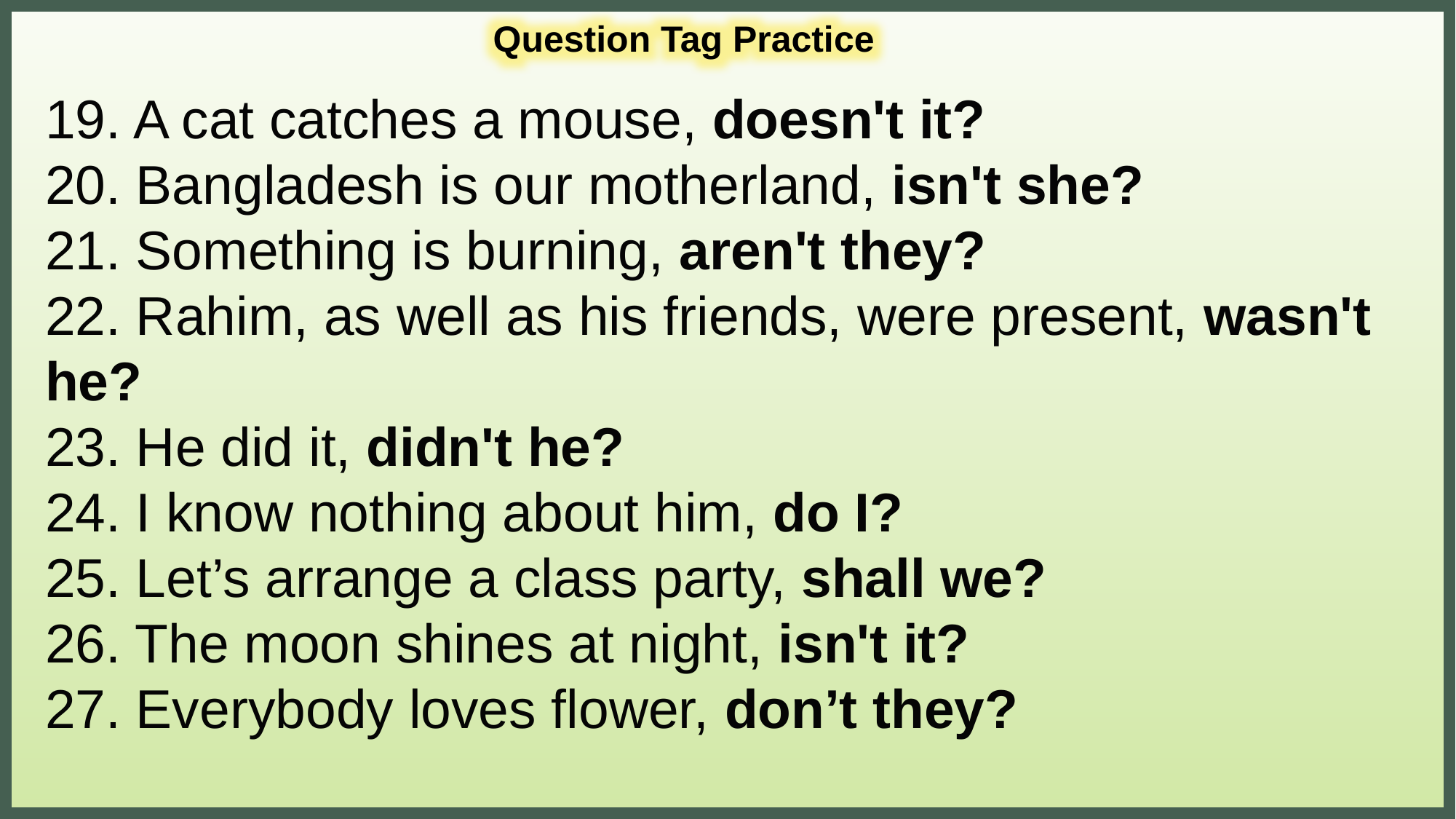

Question Tag Practice
19. A cat catches a mouse, doesn't it?
20. Bangladesh is our motherland, isn't she?
21. Something is burning, aren't they?
22. Rahim, as well as his friends, were present, wasn't he?
23. He did it, didn't he?
24. I know nothing about him, do I?
25. Let’s arrange a class party, shall we?
26. The moon shines at night, isn't it?
27. Everybody loves flower, don’t they?